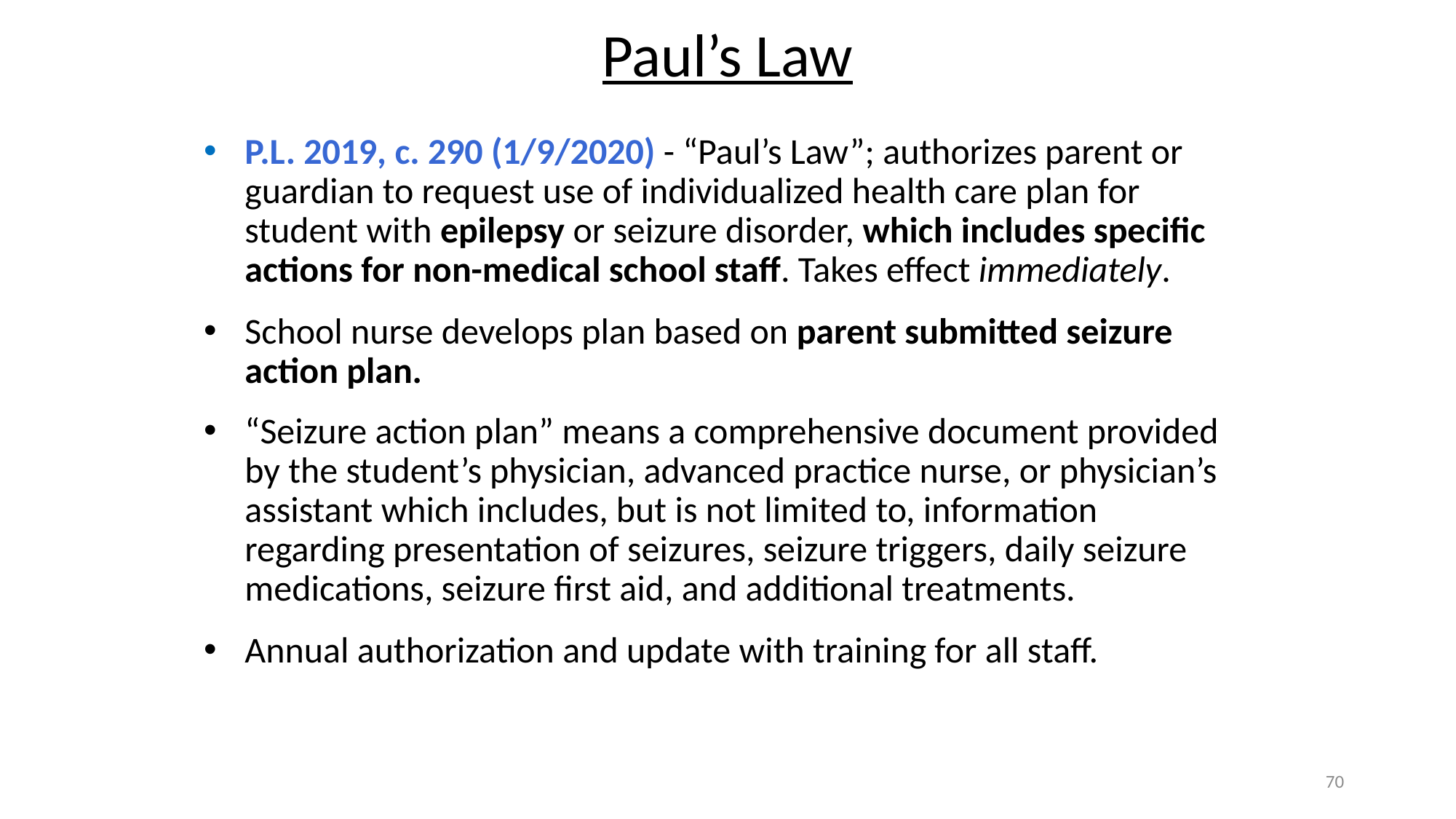

# Paul’s Law
P.L. 2019, c. 290 (1/9/2020) - “Paul’s Law”; authorizes parent or guardian to request use of individualized health care plan for student with epilepsy or seizure disorder, which includes specific actions for non-medical school staff. Takes effect immediately.

School nurse develops plan based on parent submitted seizure action plan.

“Seizure action plan” means a comprehensive document provided by the student’s physician, advanced practice nurse, or physician’s assistant which includes, but is not limited to, information regarding presentation of seizures, seizure triggers, daily seizure medications, seizure first aid, and additional treatments.

Annual authorization and update with training for all staff.

70